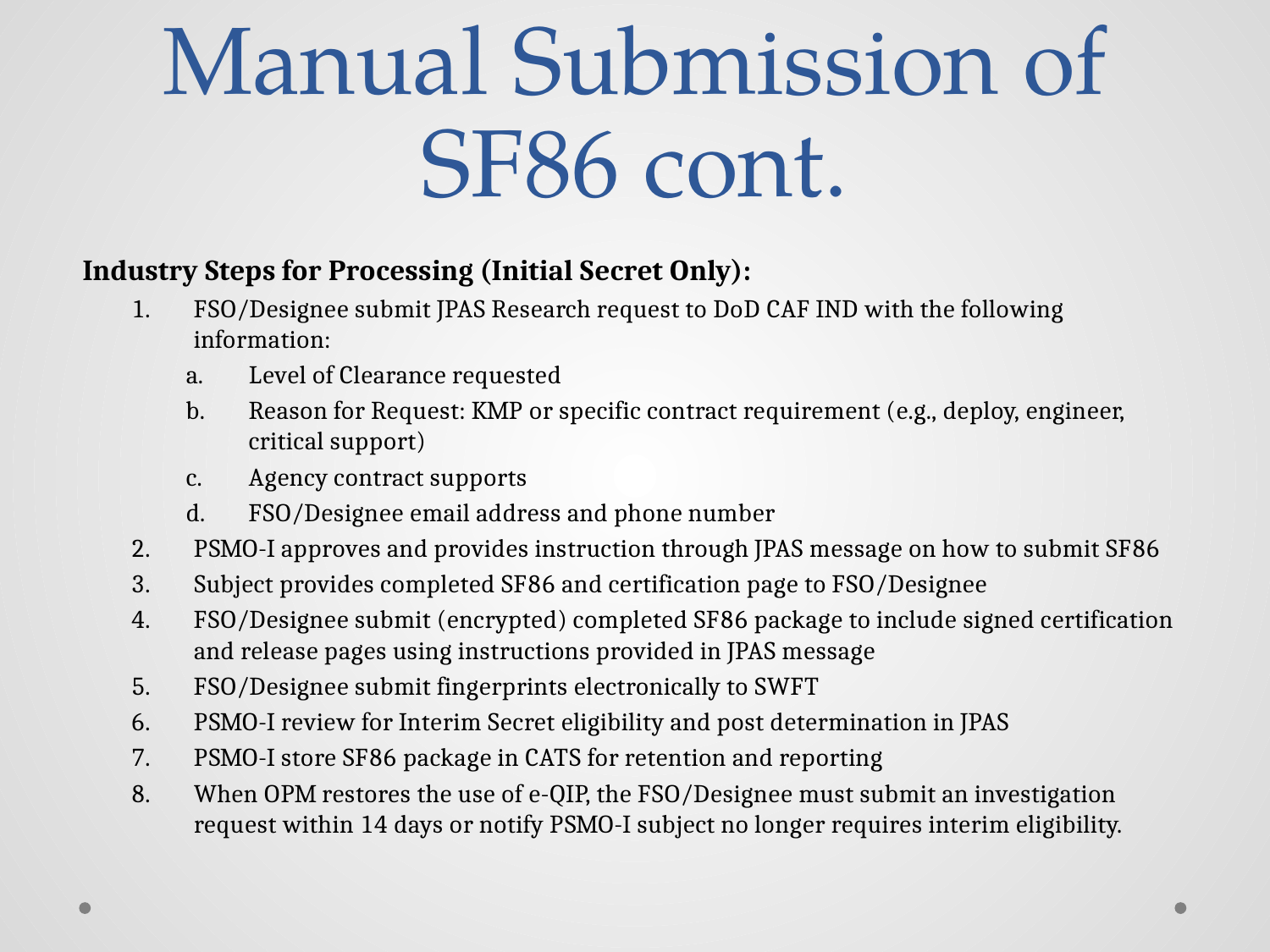

# Manual Submission of SF86 cont.

 Industry Steps for Processing (Initial Secret Only):
FSO/Designee submit JPAS Research request to DoD CAF IND with the following information:
Level of Clearance requested
Reason for Request: KMP or specific contract requirement (e.g., deploy, engineer, critical support)
Agency contract supports
FSO/Designee email address and phone number
PSMO-I approves and provides instruction through JPAS message on how to submit SF86
Subject provides completed SF86 and certification page to FSO/Designee
FSO/Designee submit (encrypted) completed SF86 package to include signed certification and release pages using instructions provided in JPAS message
FSO/Designee submit fingerprints electronically to SWFT
PSMO-I review for Interim Secret eligibility and post determination in JPAS
PSMO-I store SF86 package in CATS for retention and reporting
When OPM restores the use of e-QIP, the FSO/Designee must submit an investigation request within 14 days or notify PSMO-I subject no longer requires interim eligibility.